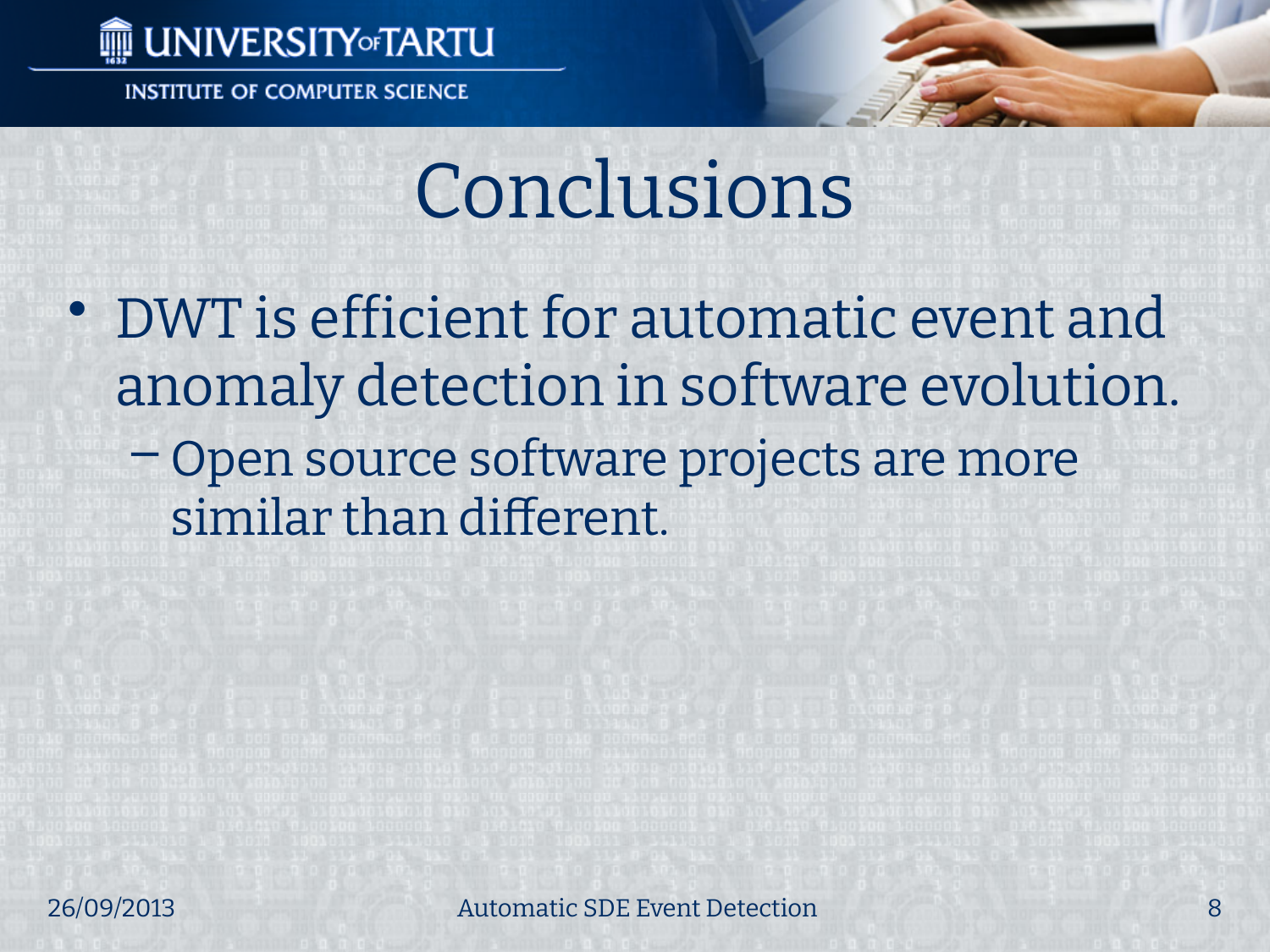

# Conclusions
DWT is efficient for automatic event and anomaly detection in software evolution.
Open source software projects are more similar than different.
26/09/2013
Automatic SDE Event Detection
8